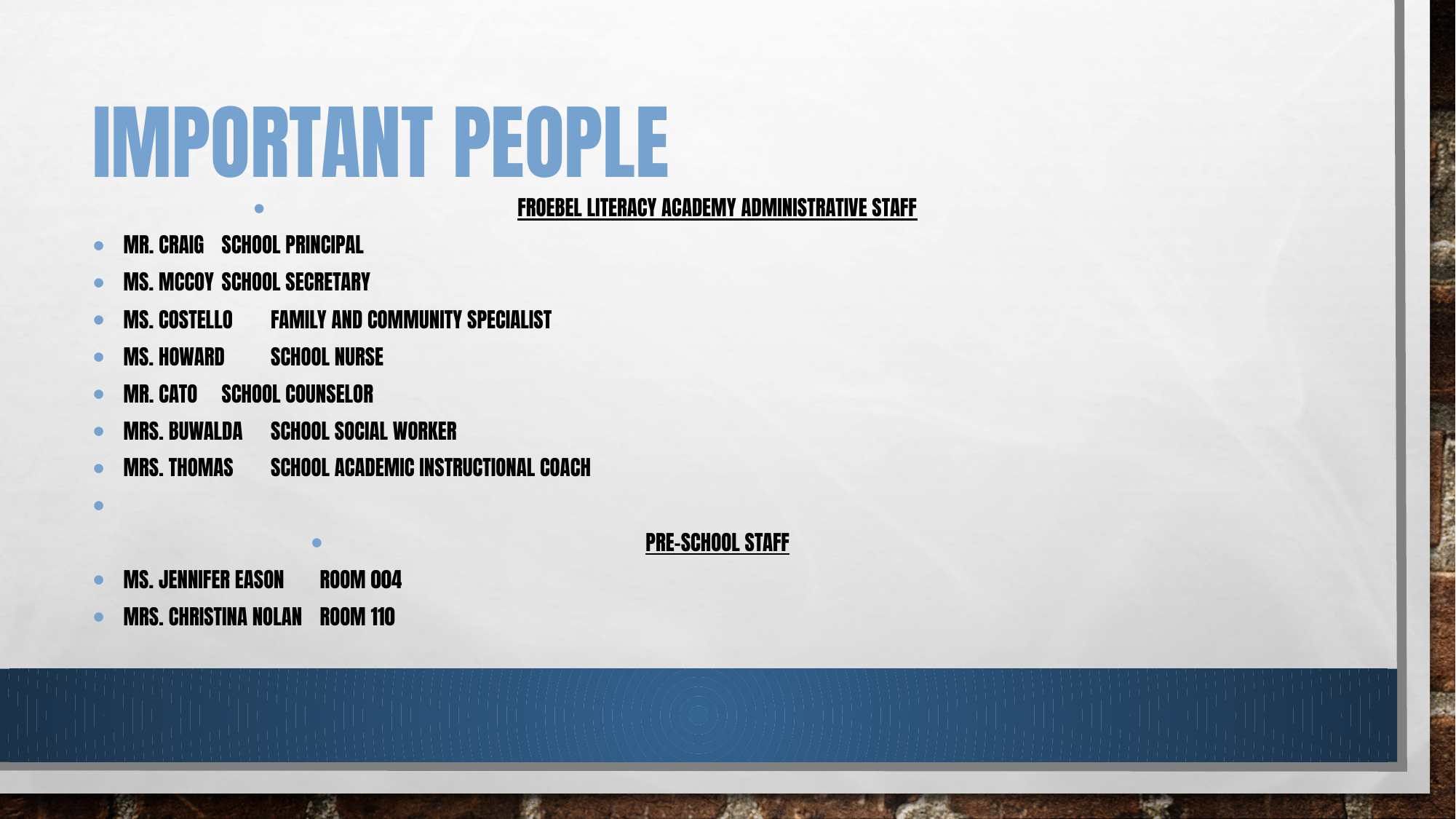

# Important people
Froebel Literacy Academy Administrative Staff
Mr. craig			School Principal
Ms. mcCoy			School Secretary
Ms. costello		Family and Community Specialist
Ms. Howard		School Nurse
Mr. Cato			School Counselor
Mrs. Buwalda		School Social Worker
Mrs. Thomas		School Academic Instructional Coach

Pre-School Staff
Ms. Jennifer Eason		Room 004
Mrs. Christina Nolan		Room 110